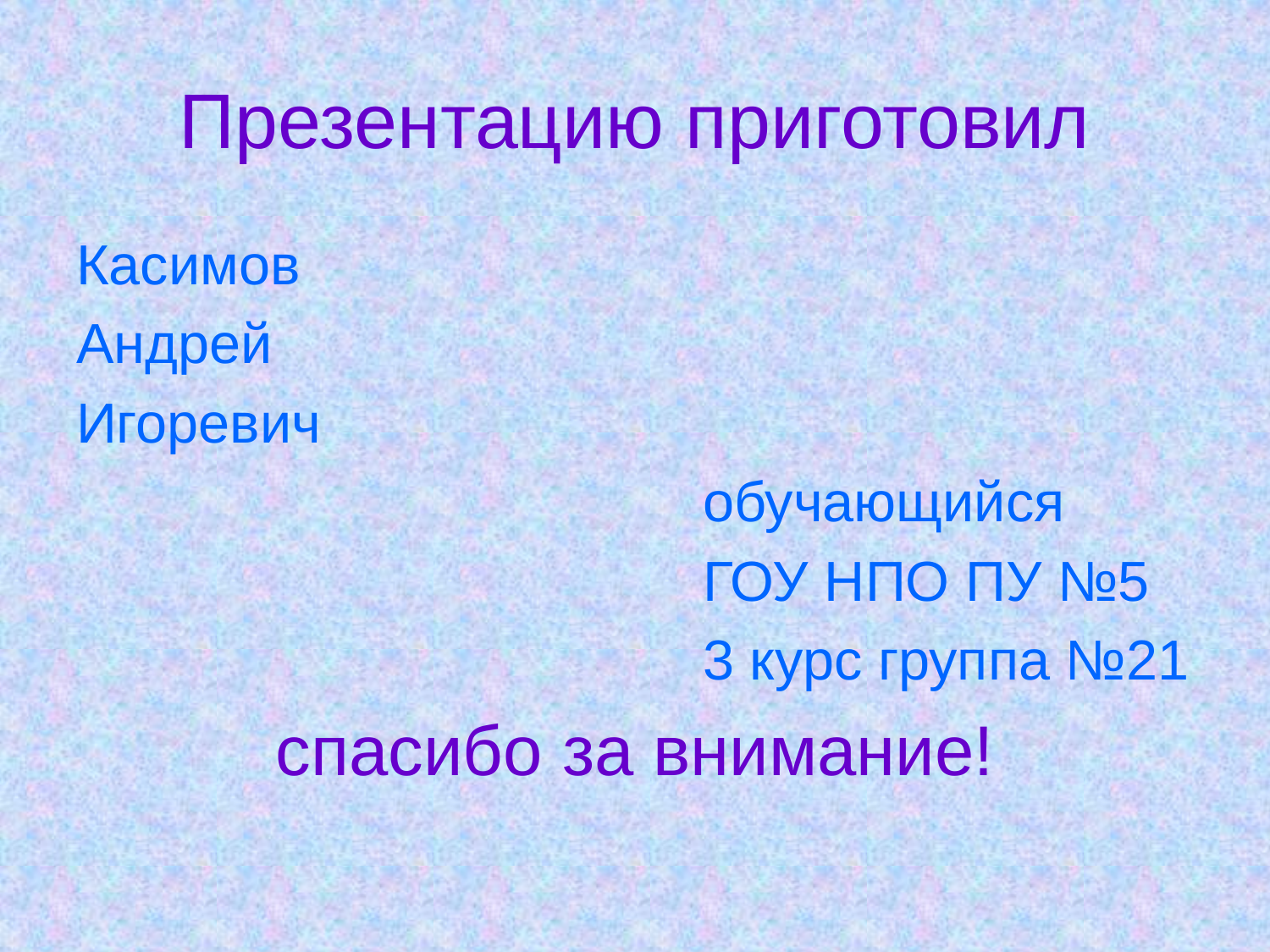

# Презентацию приготовил
Касимов
Андрей
Игоревич
                                        обучающийся
                                        ГОУ НПО ПУ №5
                                        3 курс группа №21
спасибо за внимание!